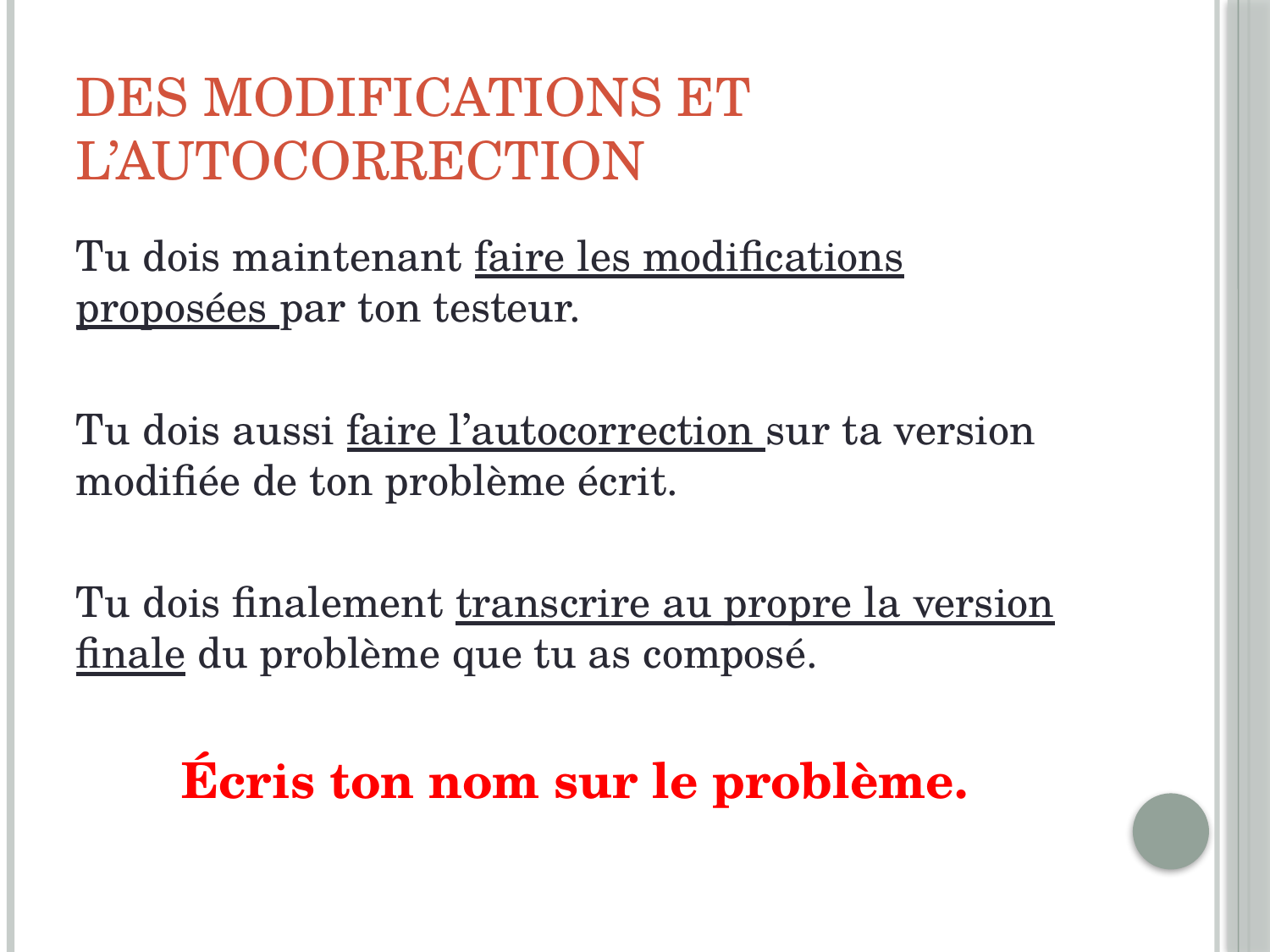

# Des modifications et l’autocorrection
Tu dois maintenant faire les modifications proposées par ton testeur.

Tu dois aussi faire l’autocorrection sur ta version modifiée de ton problème écrit.

Tu dois finalement transcrire au propre la version finale du problème que tu as composé.

Écris ton nom sur le problème.